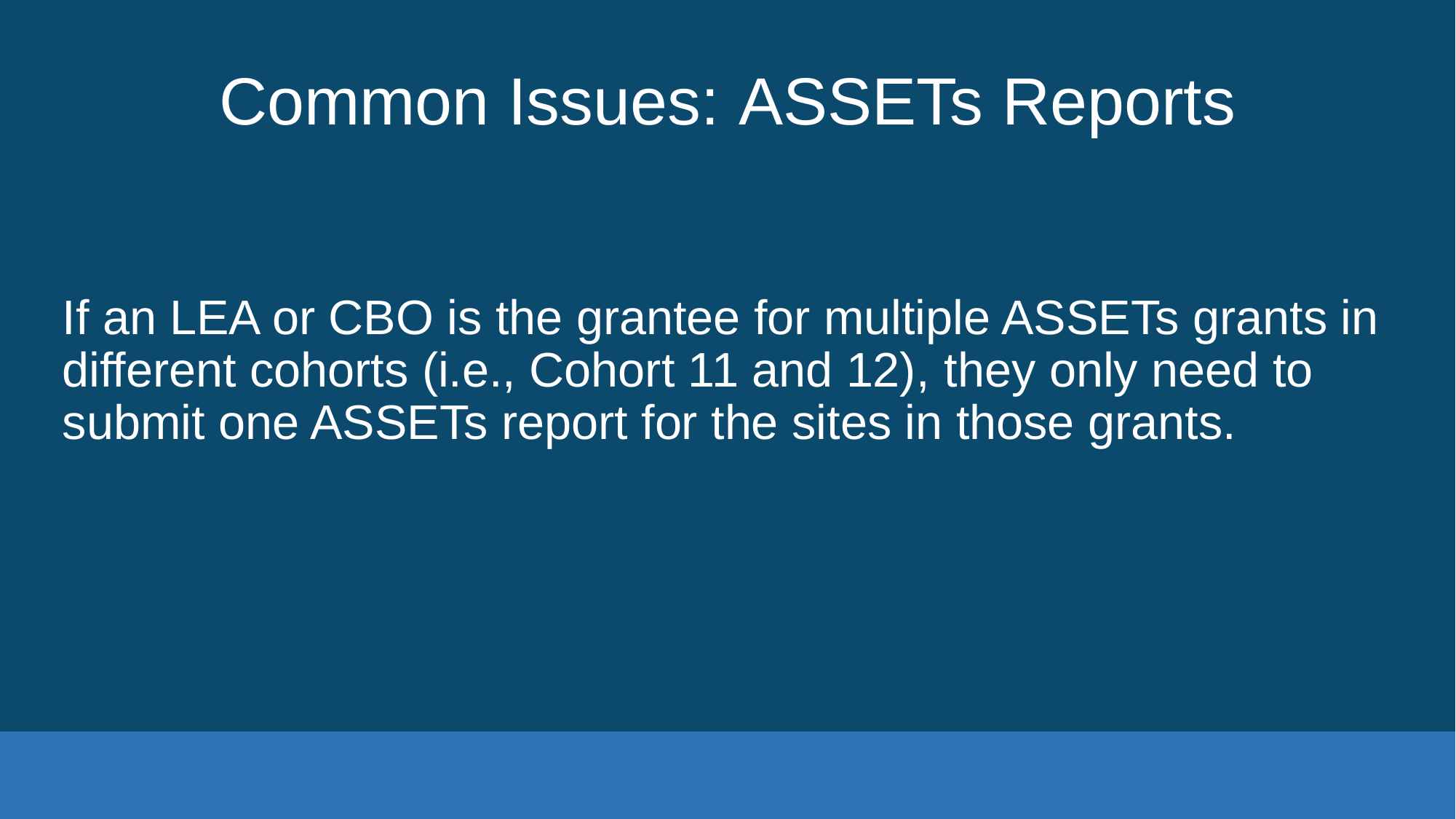

# Common Issues: ASSETs Reports
If an LEA or CBO is the grantee for multiple ASSETs grants in different cohorts (i.e., Cohort 11 and 12), they only need to submit one ASSETs report for the sites in those grants.